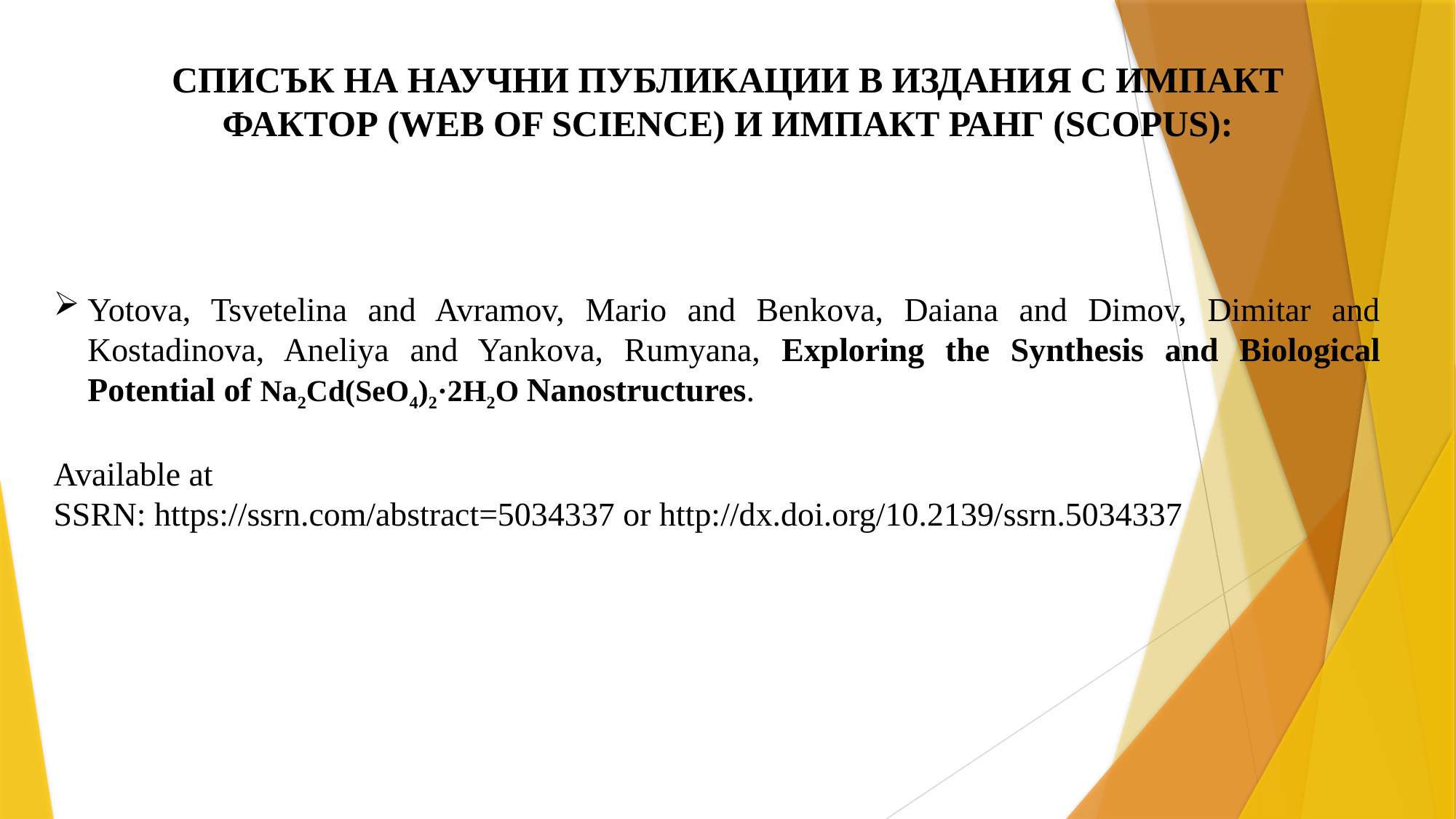

СПИСЪК НА НАУЧНИ ПУБЛИКАЦИИ В ИЗДАНИЯ С ИМПАКТ ФАКТОР (WEB OF SCIENCE) И ИМПАКТ РАНГ (SCOPUS):

Yotova, Tsvetelina and Avramov, Mario and Benkova, Daiana and Dimov, Dimitar and Kostadinova, Aneliya and Yankova, Rumyana, Exploring the Synthesis and Biological Potential of Na2Cd(SeO4)2·2H2O Nanostructures.

Available at
SSRN: https://ssrn.com/abstract=5034337 or http://dx.doi.org/10.2139/ssrn.5034337